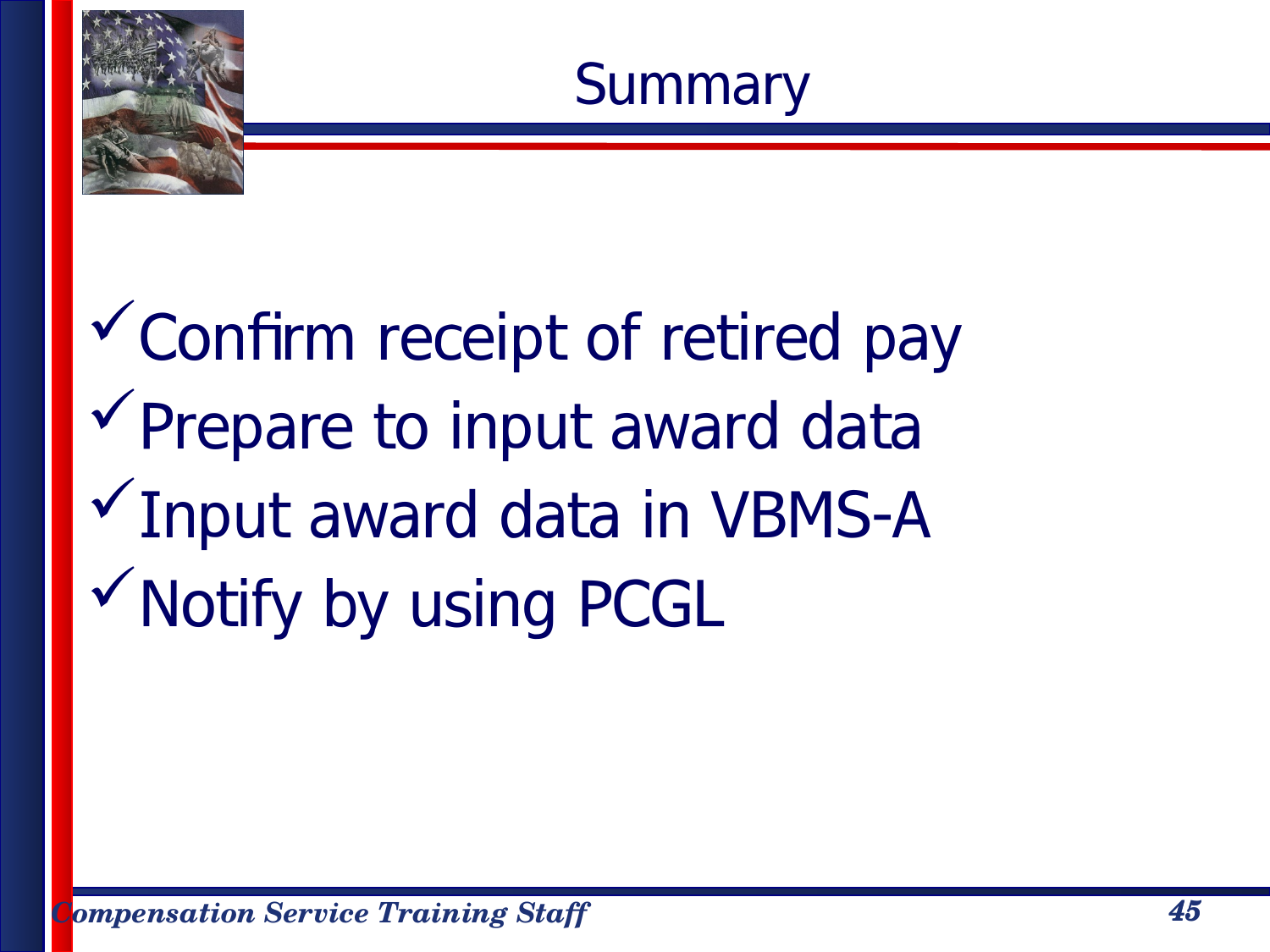

Summary

Confirm receipt of retired pay
Prepare to input award data
Input award data in VBMS-A
Notify by using PCGL

45
45